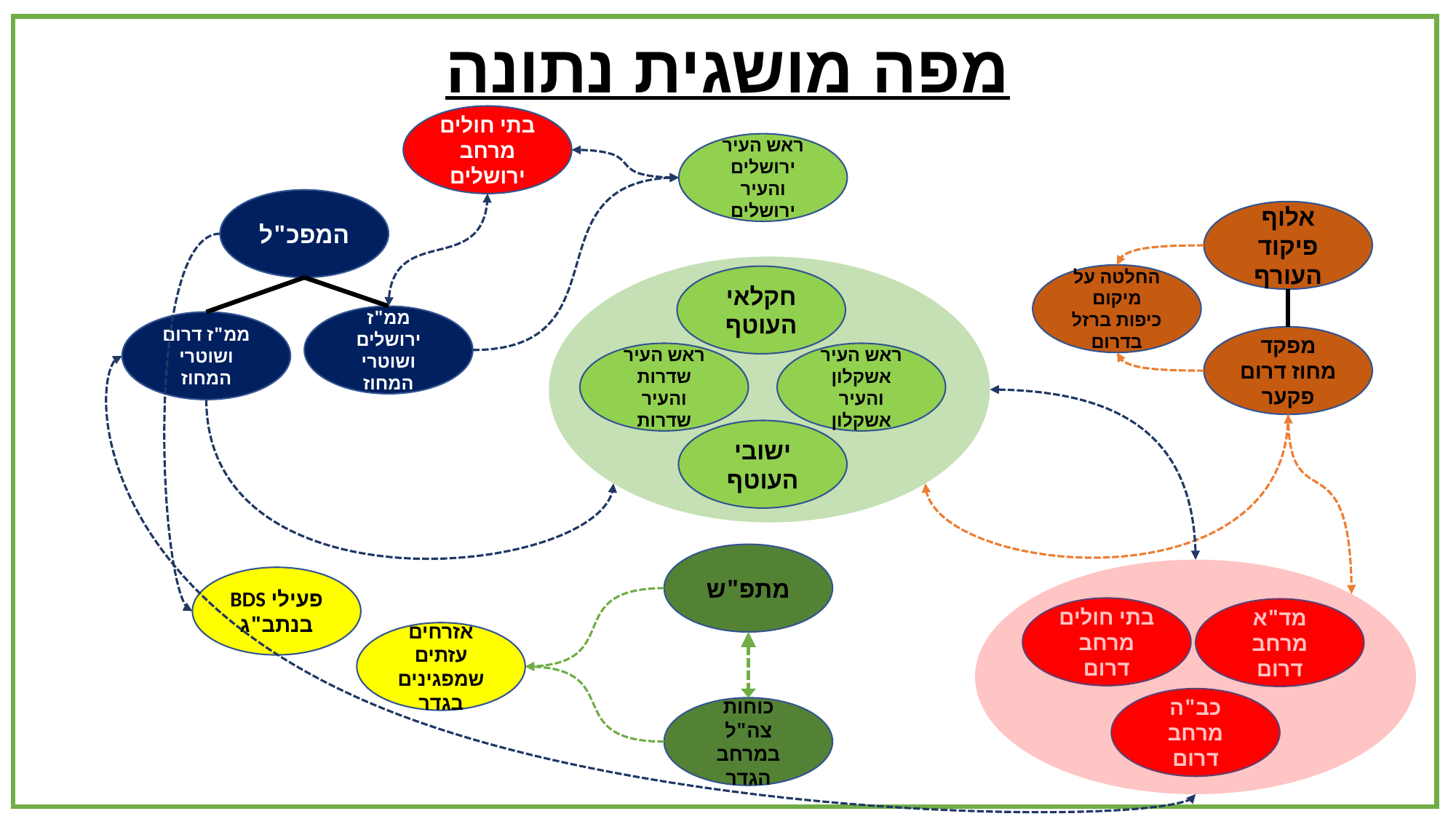

# מפה מושגית נתונה

בתי חולים מרחב ירושלים
ראש העיר ירושלים והעיר ירושלים
המפכ"ל
אלוף פיקוד העורף

החלטה על מיקום כיפות ברזל בדרום
חקלאי העוטף
ממ"ז ירושלים ושוטרי המחוז
ממ"ז דרום ושוטרי המחוז
מפקד מחוז דרום פקער
ראש העיר שדרות והעיר שדרות
ראש העיר אשקלון והעיר אשקלון
ישובי העוטף
מתפ"ש

פעילי BDS בנתב"ג
בתי חולים מרחב דרום
מד"א מרחב דרום
אזרחים עזתים שמפגינים בגדר
כב"ה מרחב דרום
כוחות צה"ל במרחב הגדר